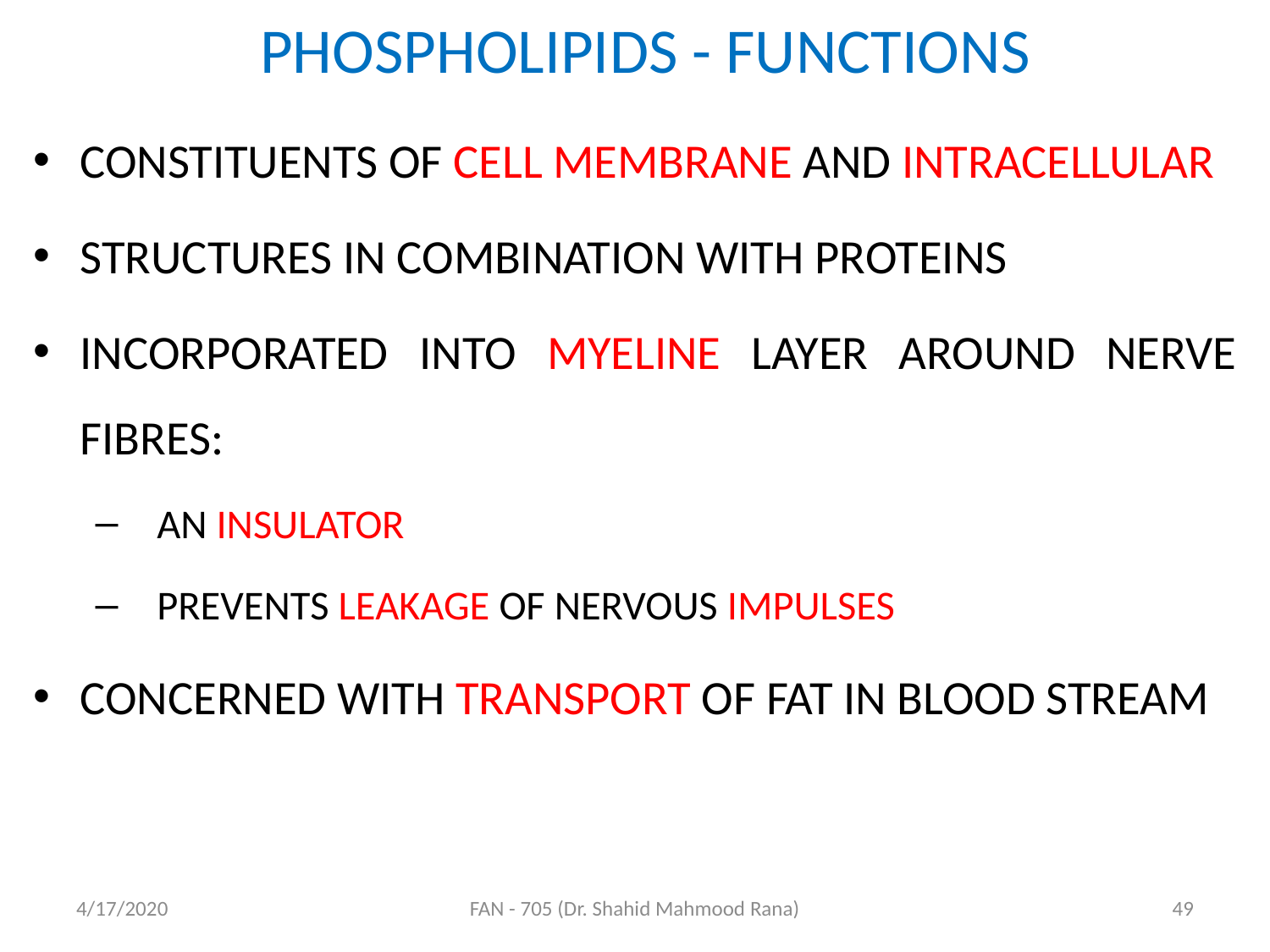

# PHOSPHOLIPIDS - FUNCTIONS
CONSTITUENTS OF CELL MEMBRANE AND INTRACELLULAR
STRUCTURES IN COMBINATION WITH PROTEINS
INCORPORATED INTO MYELINE LAYER AROUND NERVE FIBRES:
AN INSULATOR
PREVENTS LEAKAGE OF NERVOUS IMPULSES
CONCERNED WITH TRANSPORT OF FAT IN BLOOD STREAM
4/17/2020
FAN - 705 (Dr. Shahid Mahmood Rana)
49